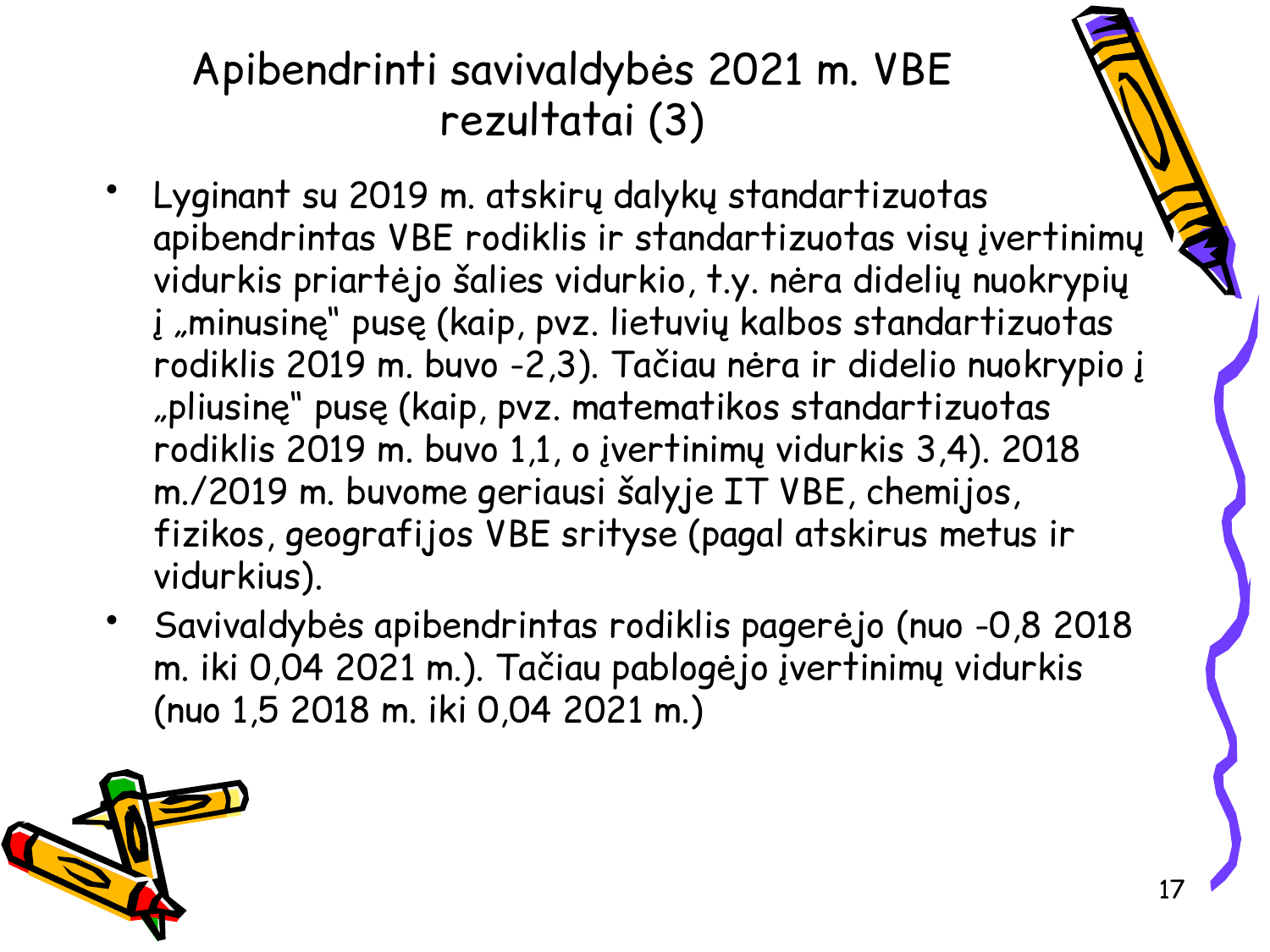

# Apibendrinti savivaldybės 2021 m. VBE rezultatai (3)
Lyginant su 2019 m. atskirų dalykų standartizuotas apibendrintas VBE rodiklis ir standartizuotas visų įvertinimų vidurkis priartėjo šalies vidurkio, t.y. nėra didelių nuokrypių į „minusinę“ pusę (kaip, pvz. lietuvių kalbos standartizuotas rodiklis 2019 m. buvo -2,3). Tačiau nėra ir didelio nuokrypio į „pliusinę“ pusę (kaip, pvz. matematikos standartizuotas rodiklis 2019 m. buvo 1,1, o įvertinimų vidurkis 3,4). 2018 m./2019 m. buvome geriausi šalyje IT VBE, chemijos, fizikos, geografijos VBE srityse (pagal atskirus metus ir vidurkius).
Savivaldybės apibendrintas rodiklis pagerėjo (nuo -0,8 2018 m. iki 0,04 2021 m.). Tačiau pablogėjo įvertinimų vidurkis (nuo 1,5 2018 m. iki 0,04 2021 m.)
17